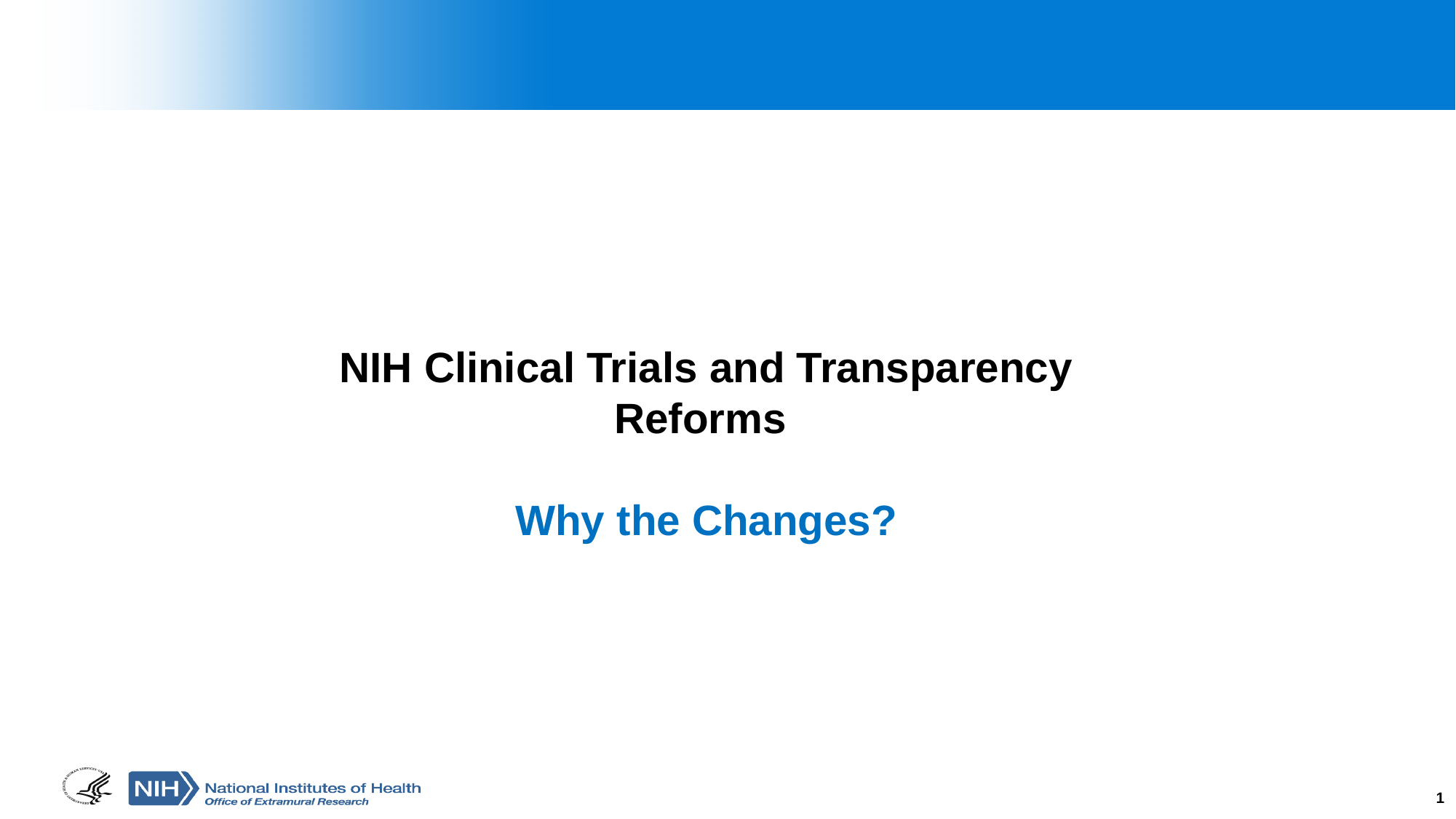

# NIH Clinical Trials and Transparency Reforms  Why the Changes?
1